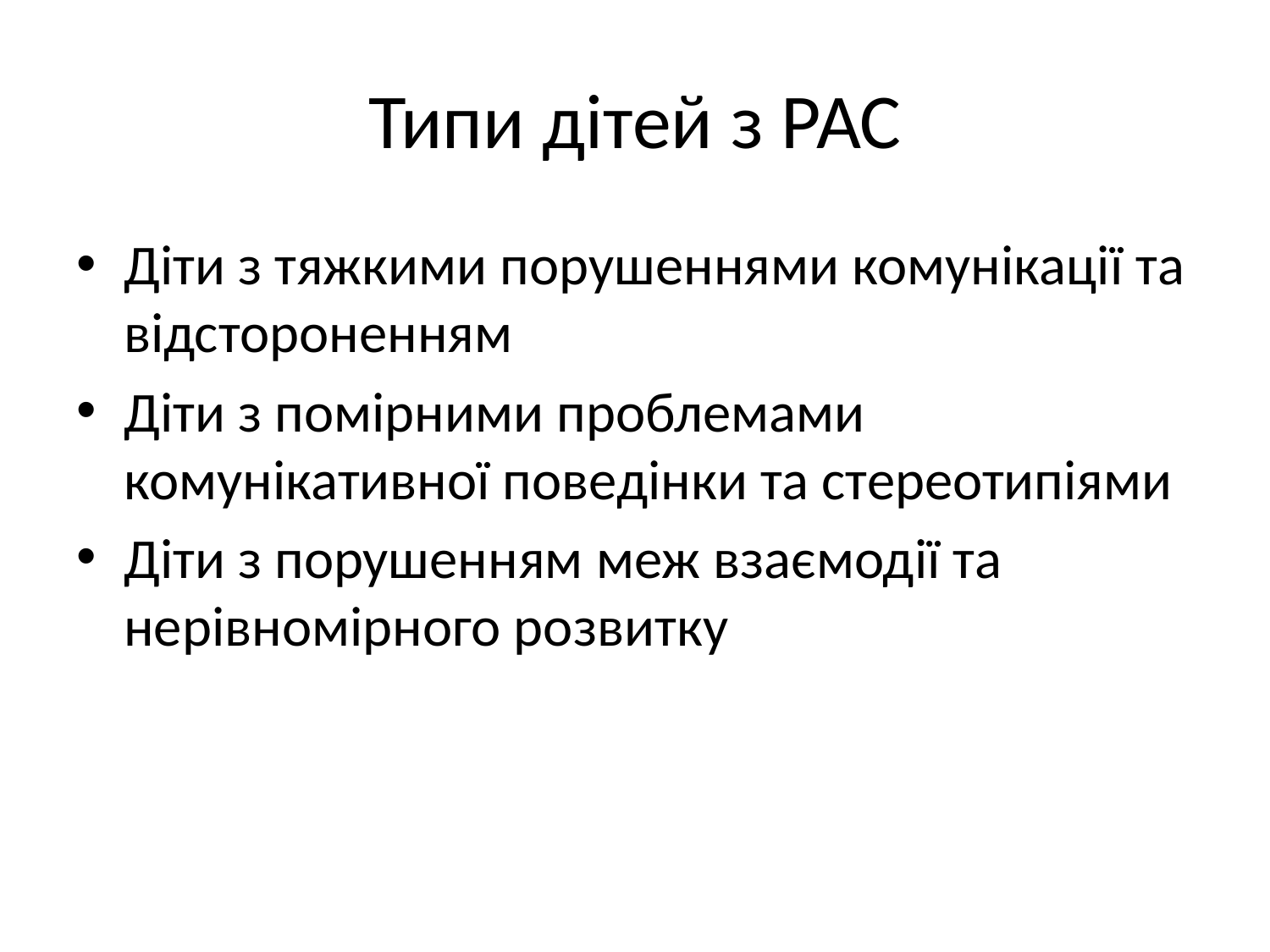

# Типи дітей з РАС
Діти з тяжкими порушеннями комунікації та відстороненням
Діти з помірними проблемами комунікативної поведінки та стереотипіями
Діти з порушенням меж взаємодії та нерівномірного розвитку